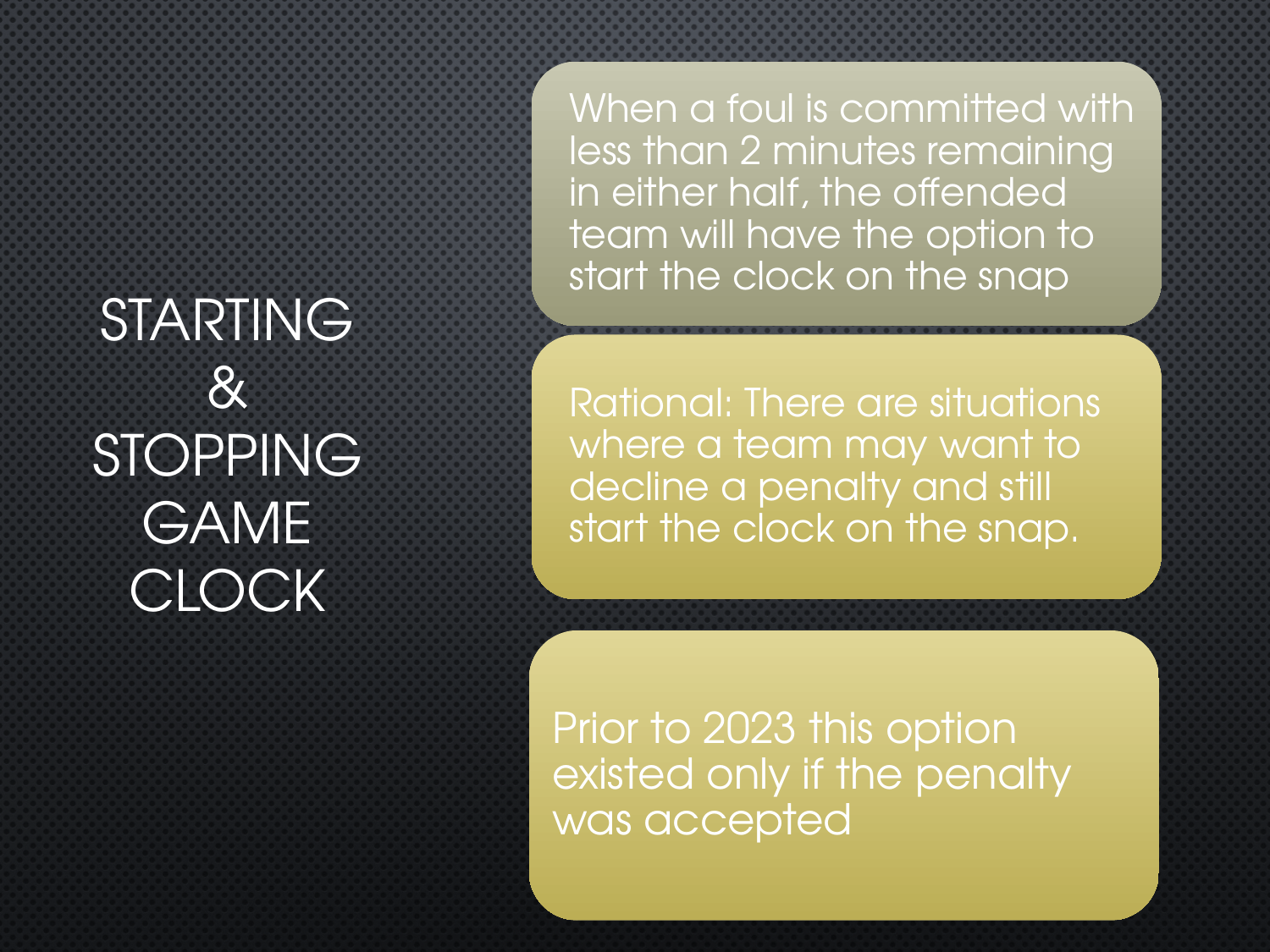

When a foul is committed with less than 2 minutes remaining in either half, the offended team will have the option to start the clock on the snap
Rational: There are situations where a team may want to decline a penalty and still start the clock on the snap.
# Starting & Stopping Game Clock

Prior to 2023 this option existed only if the penalty was accepted